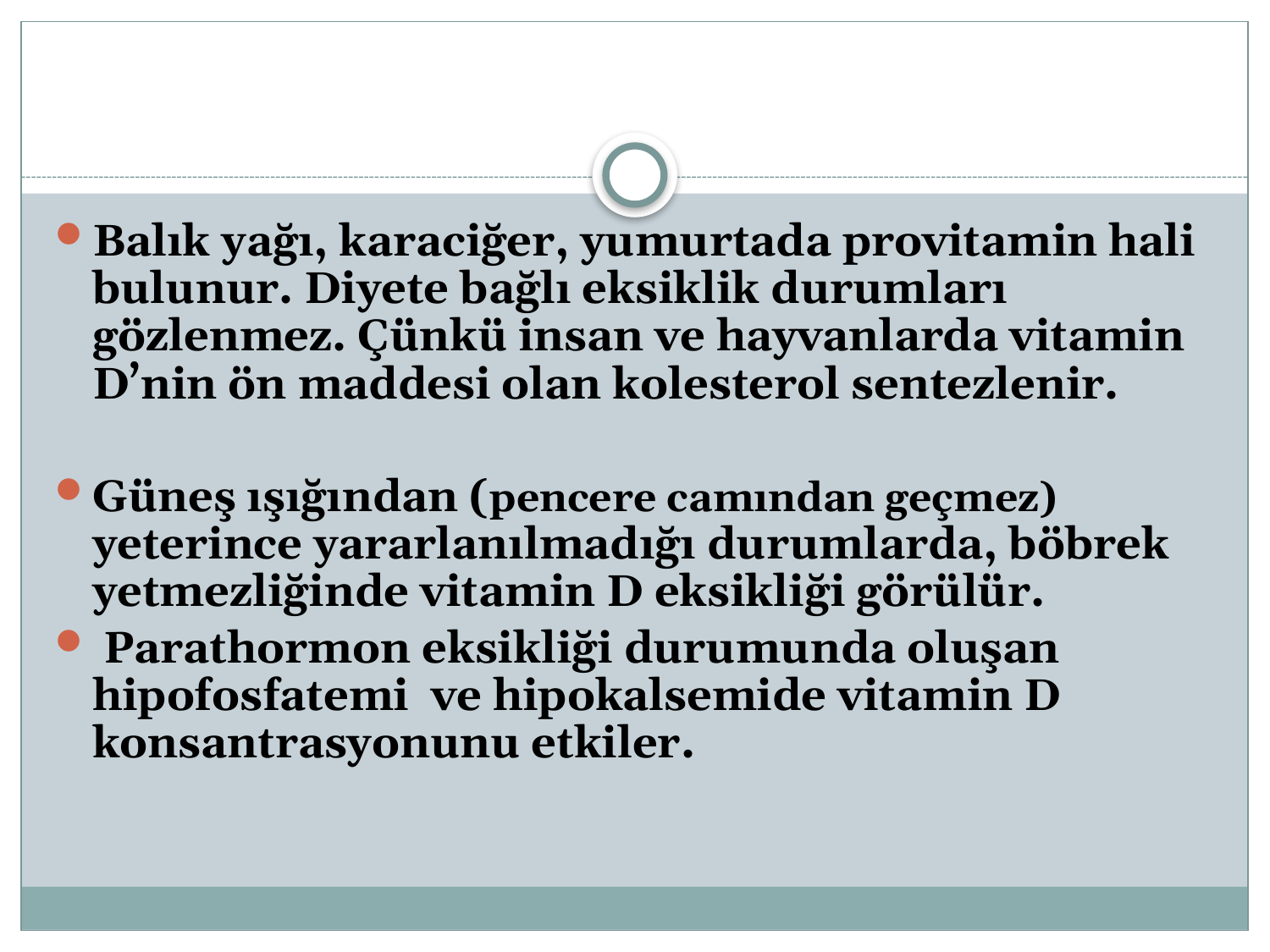

Balık yağı, karaciğer, yumurtada provitamin hali bulunur. Diyete bağlı eksiklik durumları gözlenmez. Çünkü insan ve hayvanlarda vitamin D’nin ön maddesi olan kolesterol sentezlenir.

Güneş ışığından (pencere camından geçmez) yeterince yararlanılmadığı durumlarda, böbrek yetmezliğinde vitamin D eksikliği görülür.
 Parathormon eksikliği durumunda oluşan hipofosfatemi  ve hipokalsemide vitamin D konsantrasyonunu etkiler.